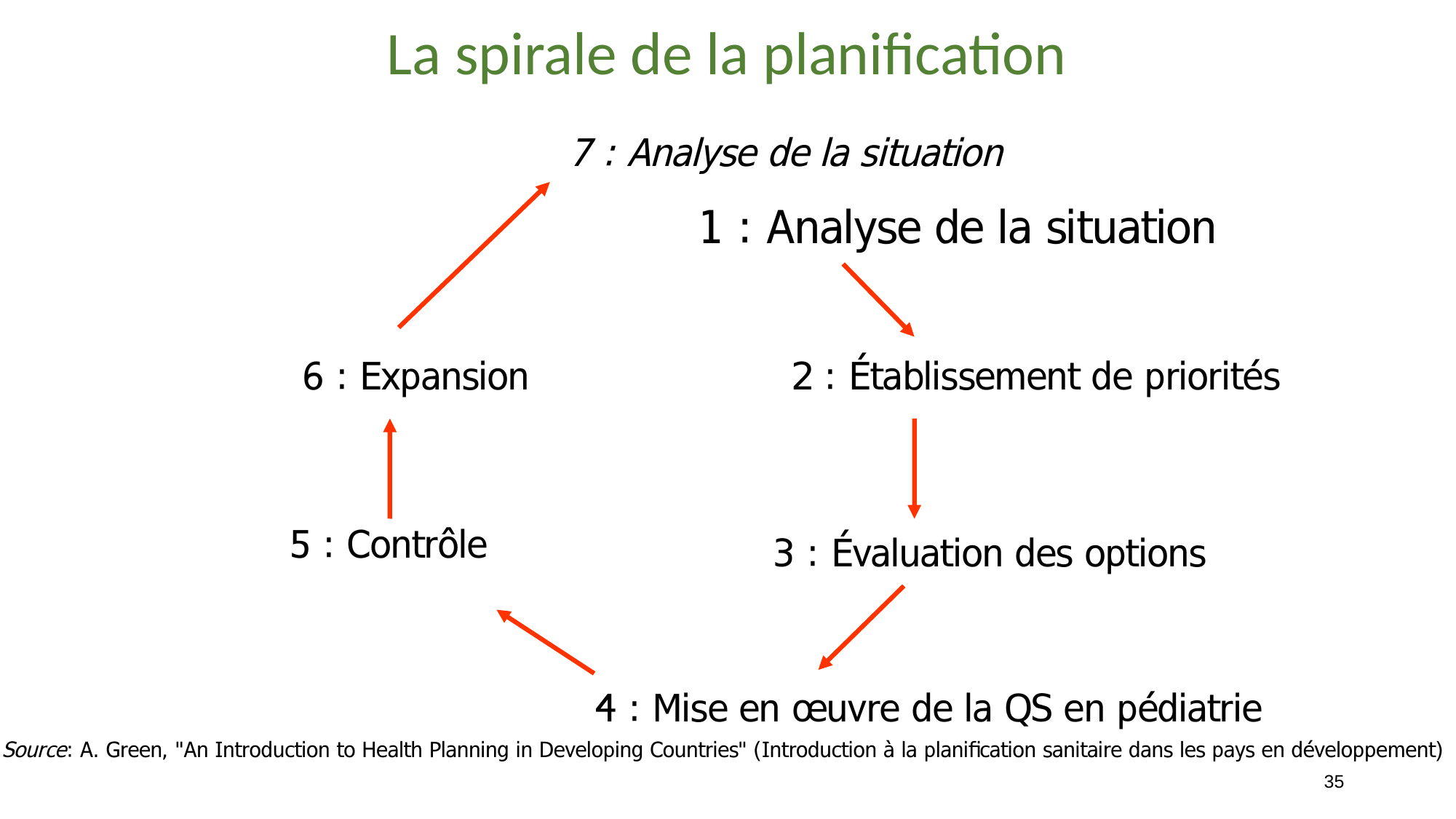

La spirale de la planification

7 : Analyse de la situation

1 : Analyse de la situation

6 : Expansion
2 : Établissement de priorités

5 : Contrôle
3 : Évaluation des options

4 : Mise en œuvre de la QS en pédiatrie
Source: A. Green, "An Introduction to Health Planning in Developing Countries" (Introduction à la planification sanitaire dans les pays en développement)
35